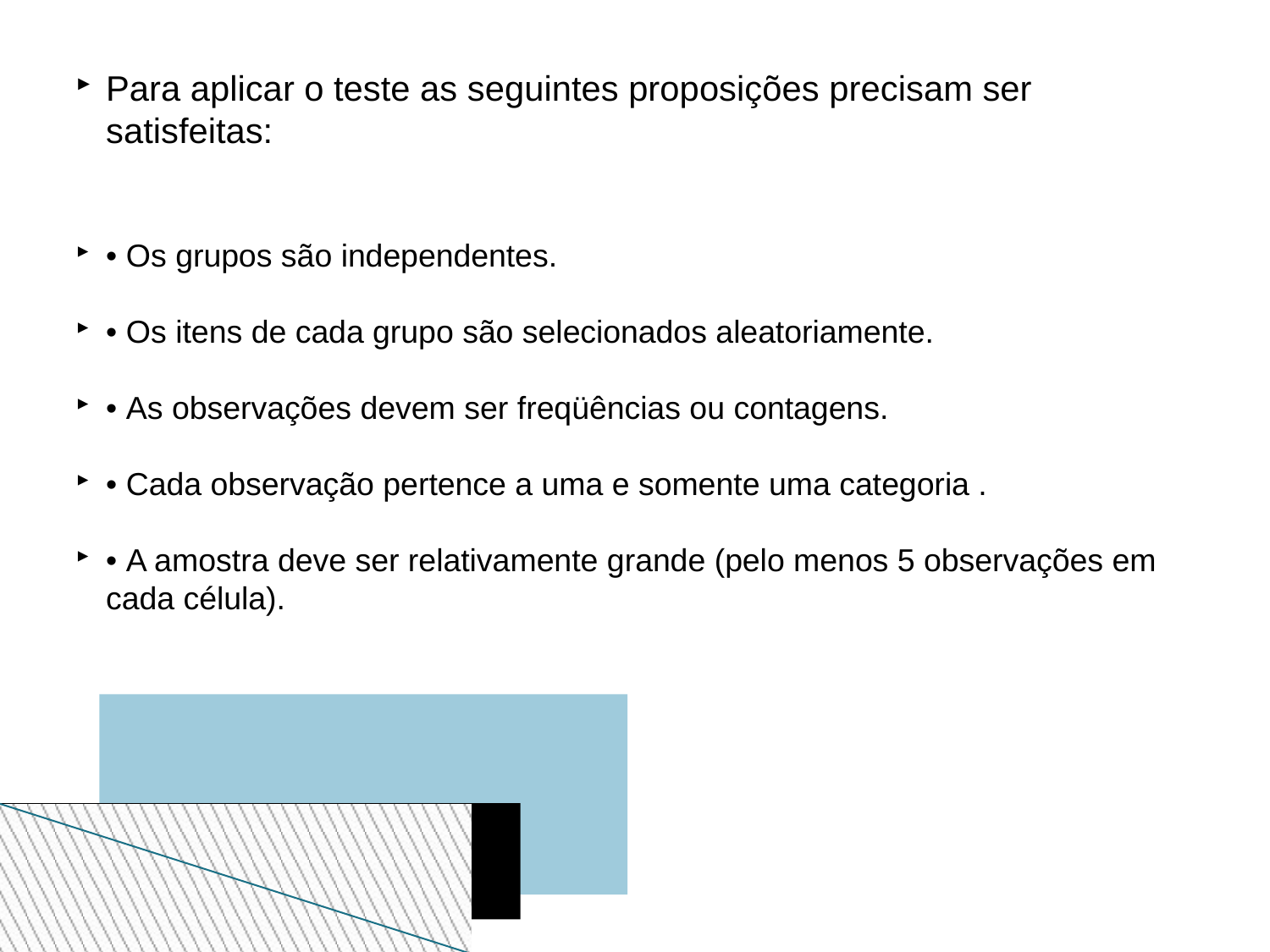

Para aplicar o teste as seguintes proposições precisam ser satisfeitas:

• Os grupos são independentes.

• Os itens de cada grupo são selecionados aleatoriamente.

• As observações devem ser freqüências ou contagens.

• Cada observação pertence a uma e somente uma categoria .

• A amostra deve ser relativamente grande (pelo menos 5 observações em cada célula).